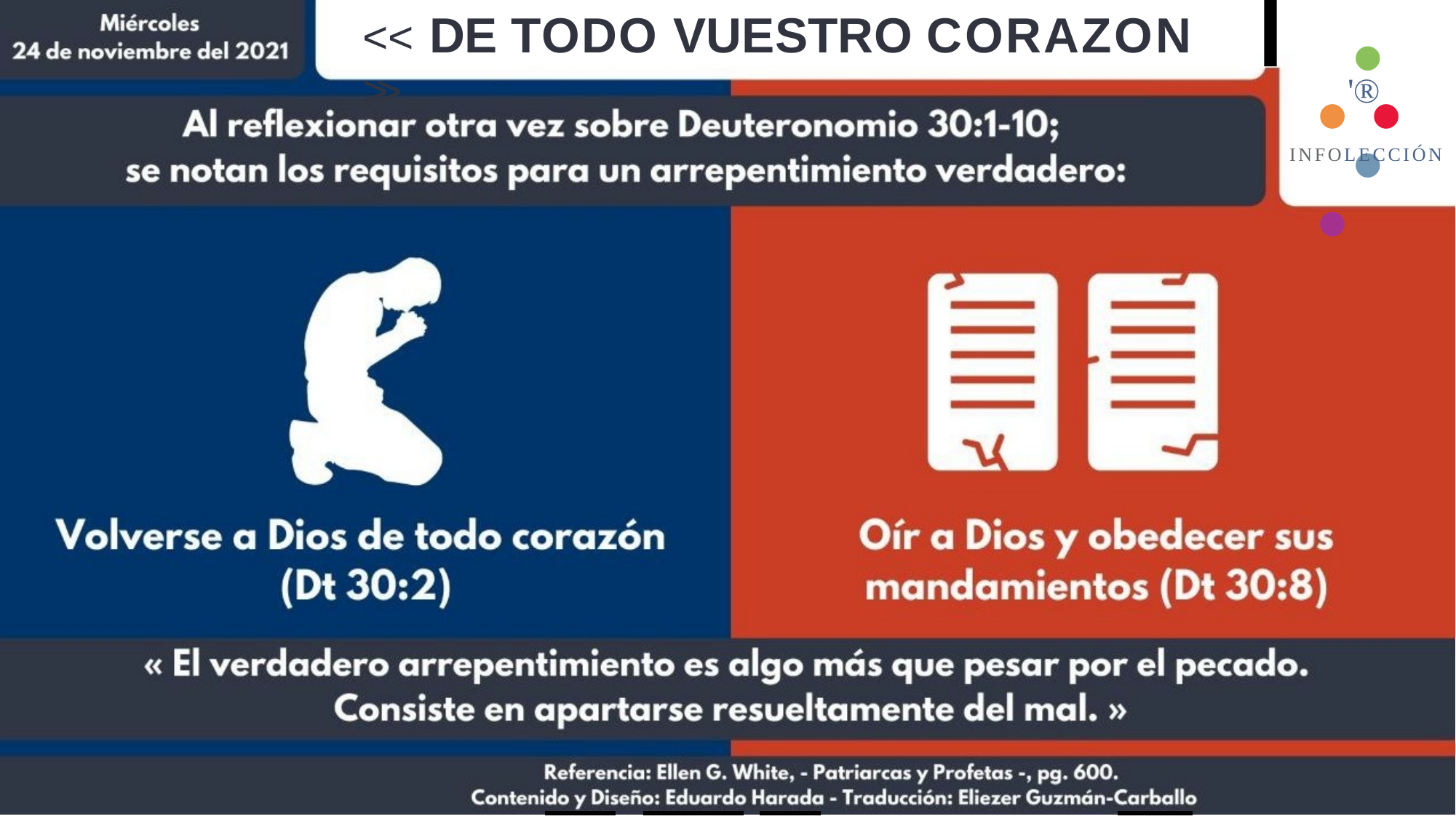

# • •
<< DE TODO VUESTRO CORAZON >>
•••
'®
INFOLECCIÓN